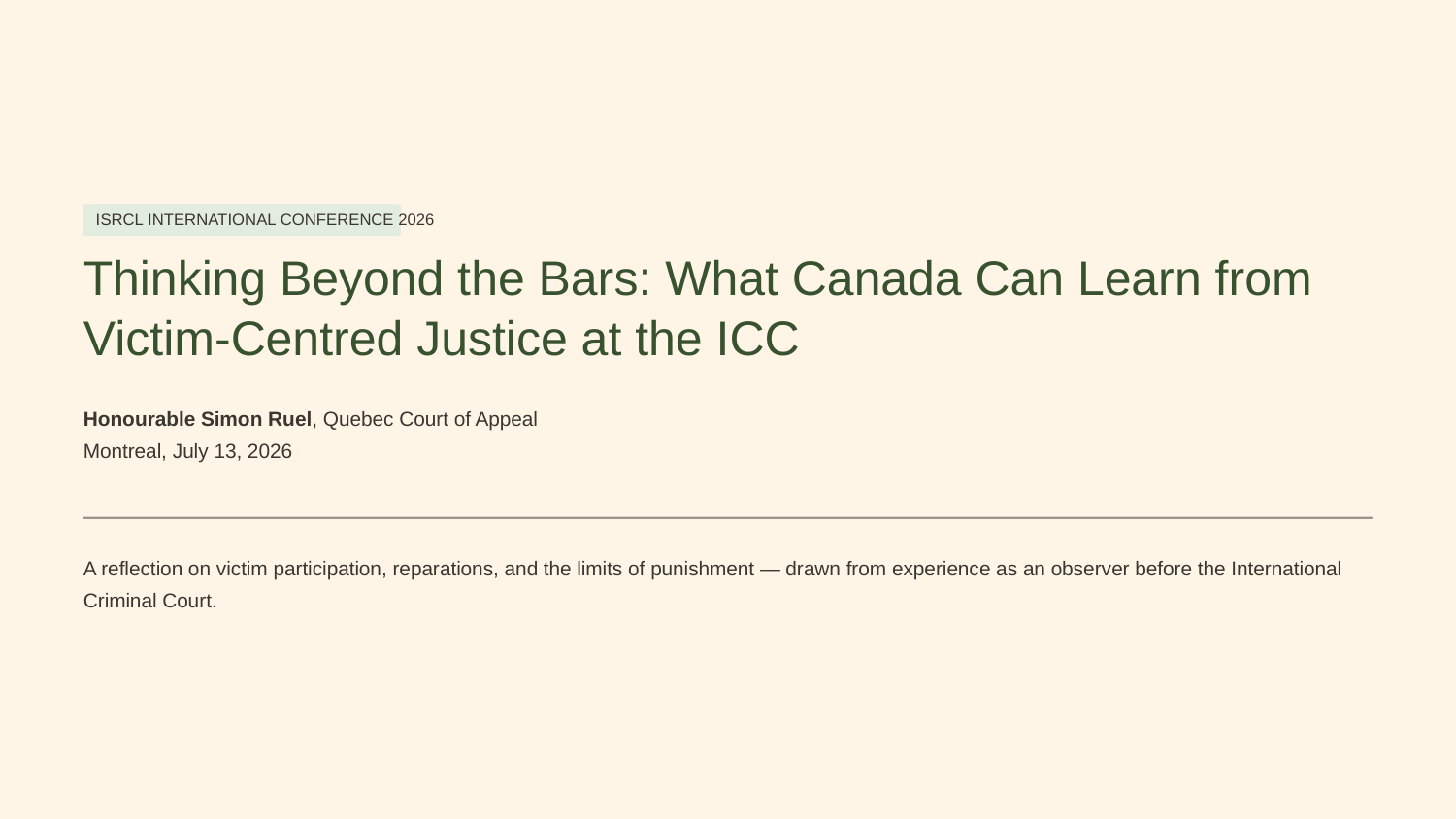

ISRCL INTERNATIONAL CONFERENCE 2026
Thinking Beyond the Bars: What Canada Can Learn from Victim-Centred Justice at the ICC
Honourable Simon Ruel, Quebec Court of Appeal
Montreal, July 13, 2026

A reflection on victim participation, reparations, and the limits of punishment — drawn from experience as an observer before the International Criminal Court.